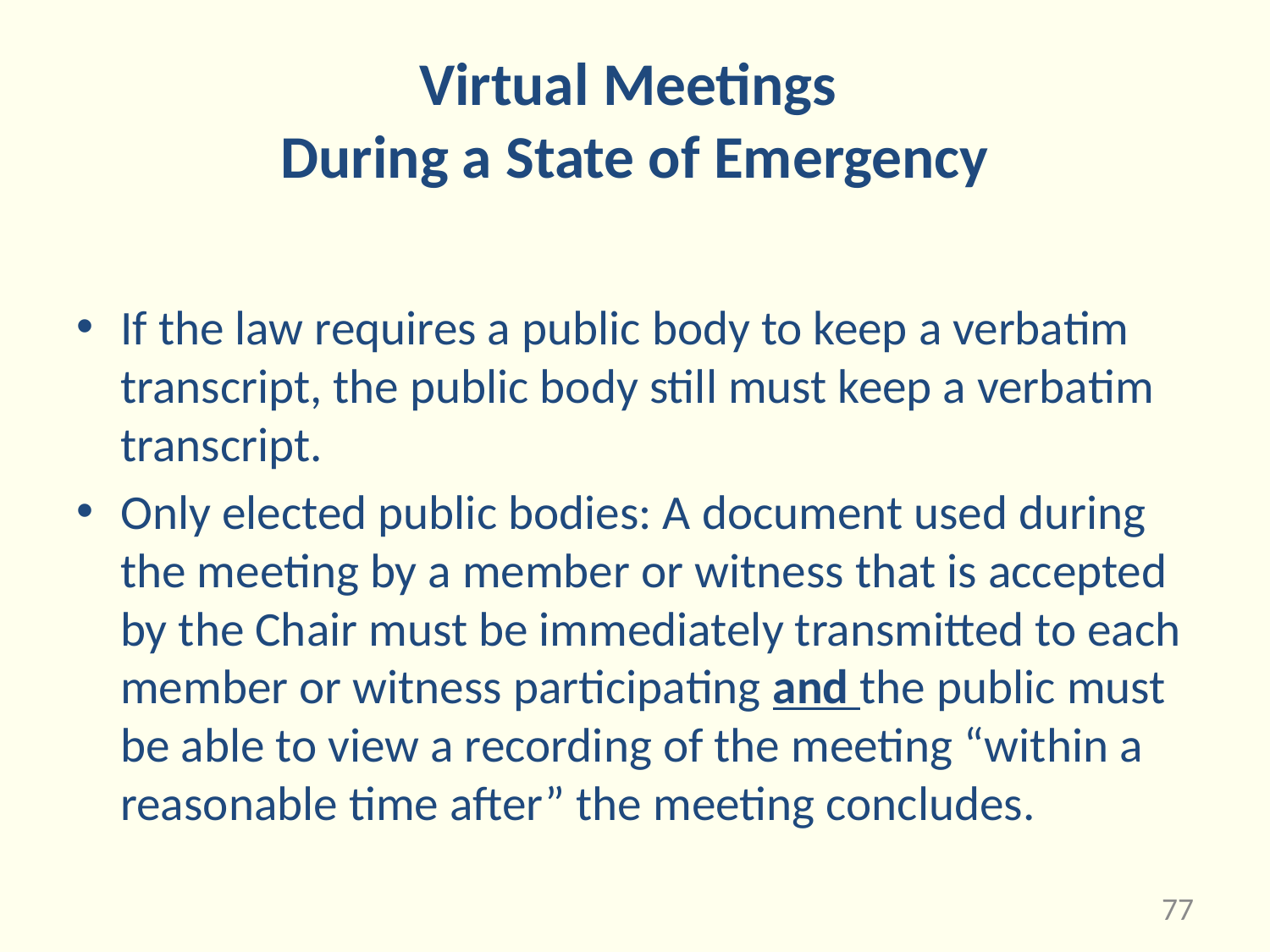

# Virtual Meetings During a State of Emergency

If the law requires a public body to keep a verbatim transcript, the public body still must keep a verbatim transcript.
Only elected public bodies: A document used during the meeting by a member or witness that is accepted by the Chair must be immediately transmitted to each member or witness participating and the public must be able to view a recording of the meeting “within a reasonable time after” the meeting concludes.
77